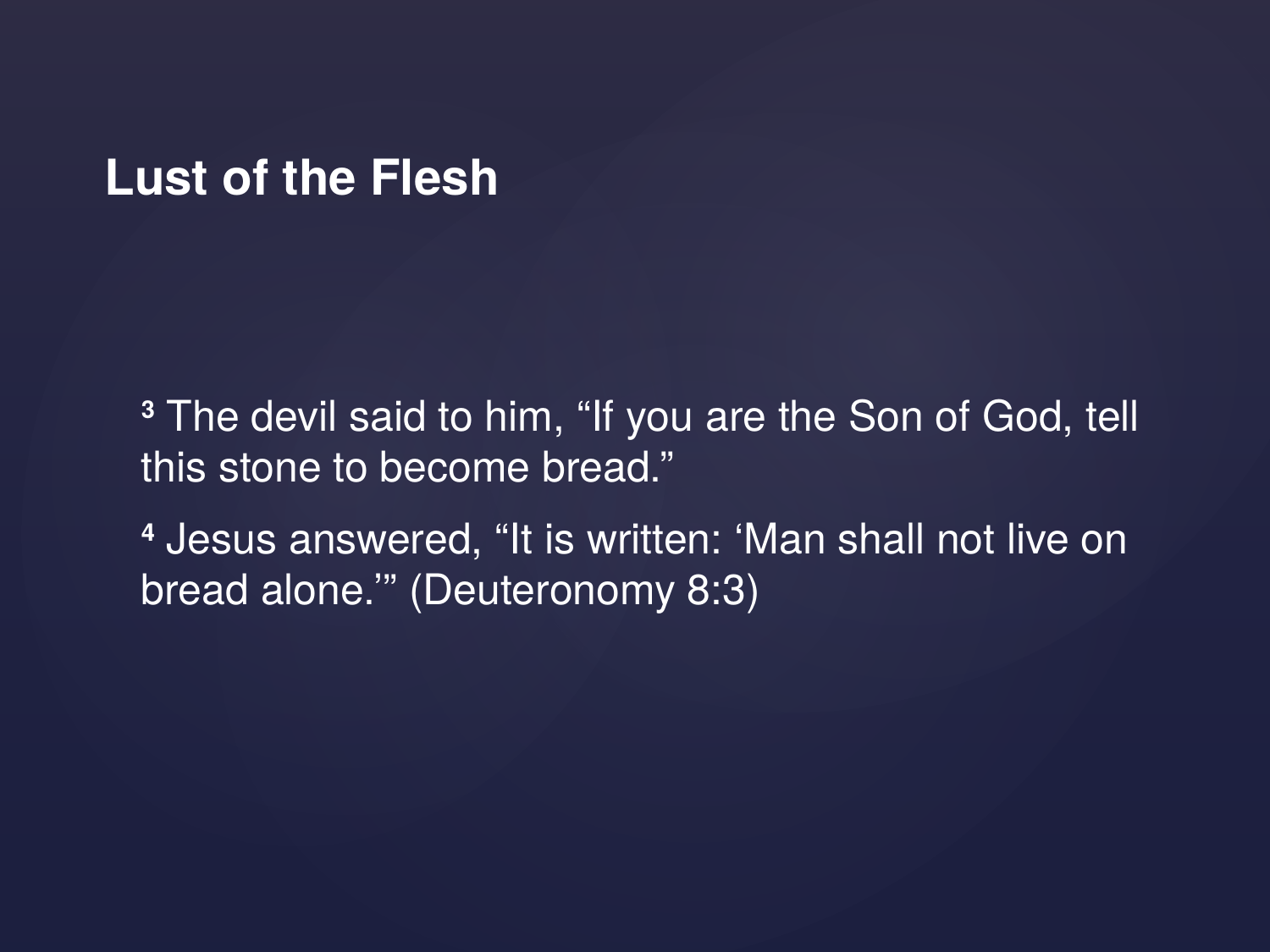

Lust of the Flesh
3 The devil said to him, “If you are the Son of God, tell this stone to become bread.”
4 Jesus answered, “It is written: ‘Man shall not live on bread alone.’” (Deuteronomy 8:3)